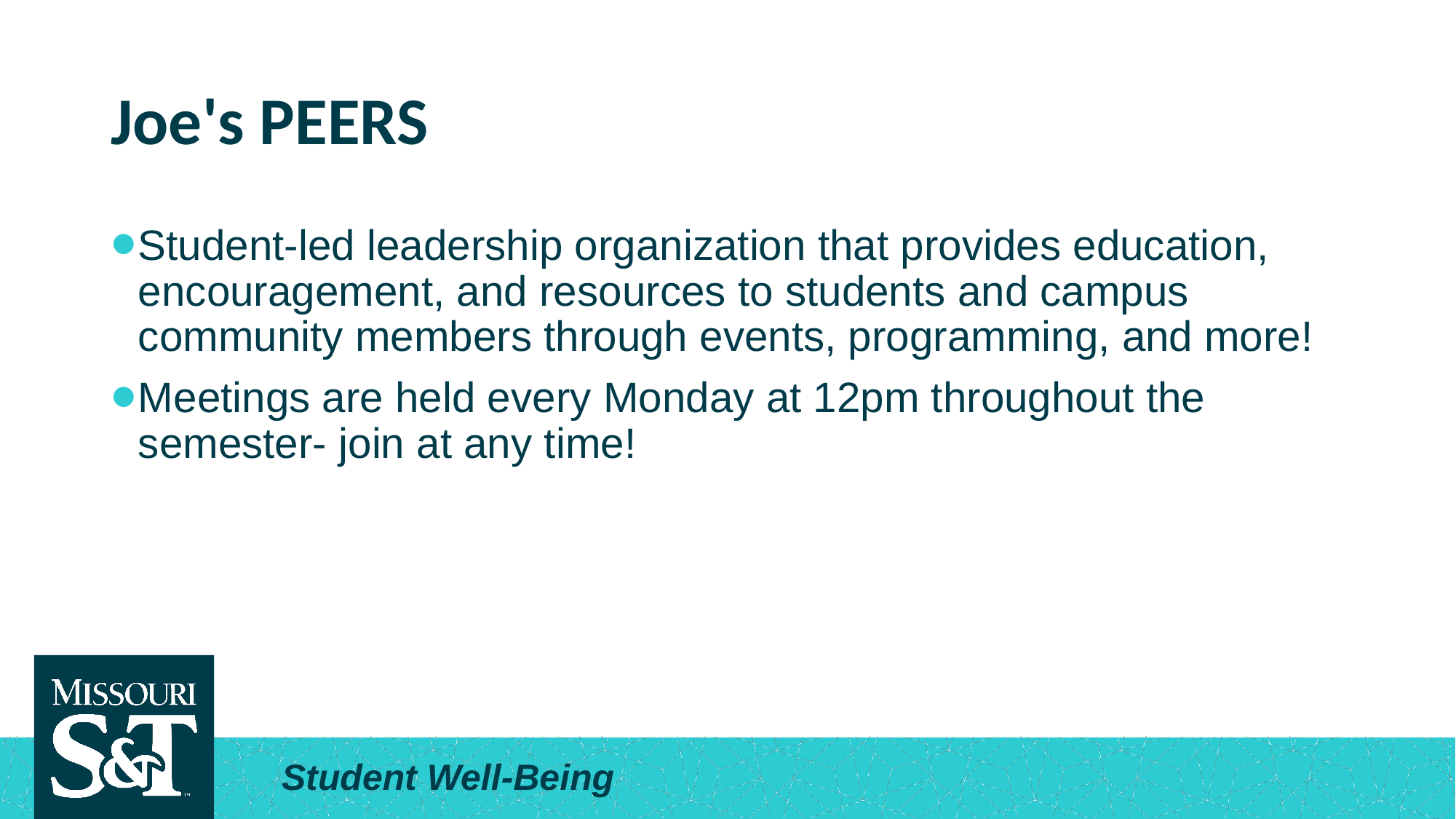

# Joe's PEERS
Student-led leadership organization that provides education, encouragement, and resources to students and campus community members through events, programming, and more!
Meetings are held every Monday at 12pm throughout the semester- join at any time!